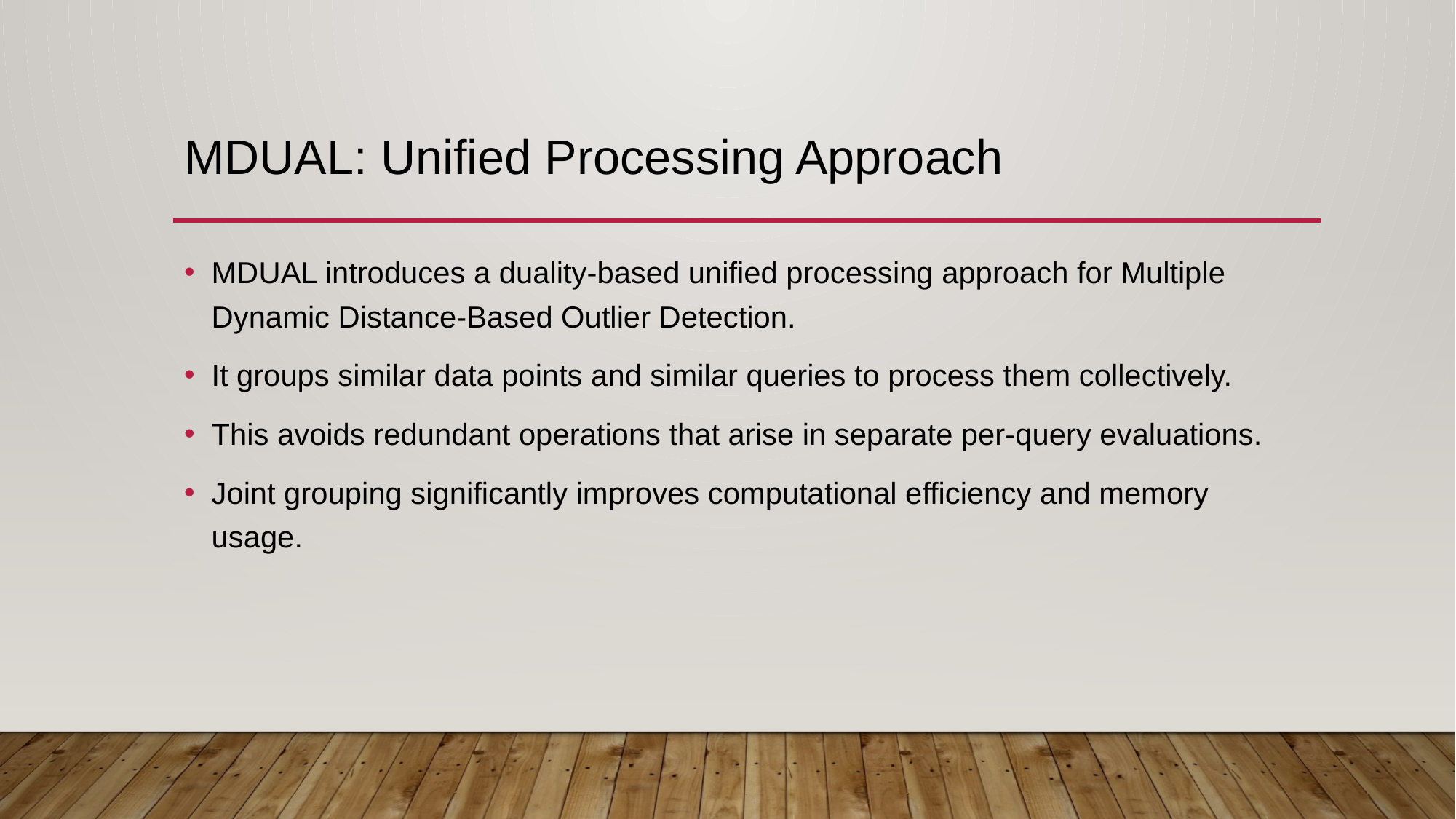

# MDUAL: Unified Processing Approach
MDUAL introduces a duality-based unified processing approach for Multiple Dynamic Distance-Based Outlier Detection.
It groups similar data points and similar queries to process them collectively.
This avoids redundant operations that arise in separate per-query evaluations.
Joint grouping significantly improves computational efficiency and memory usage.